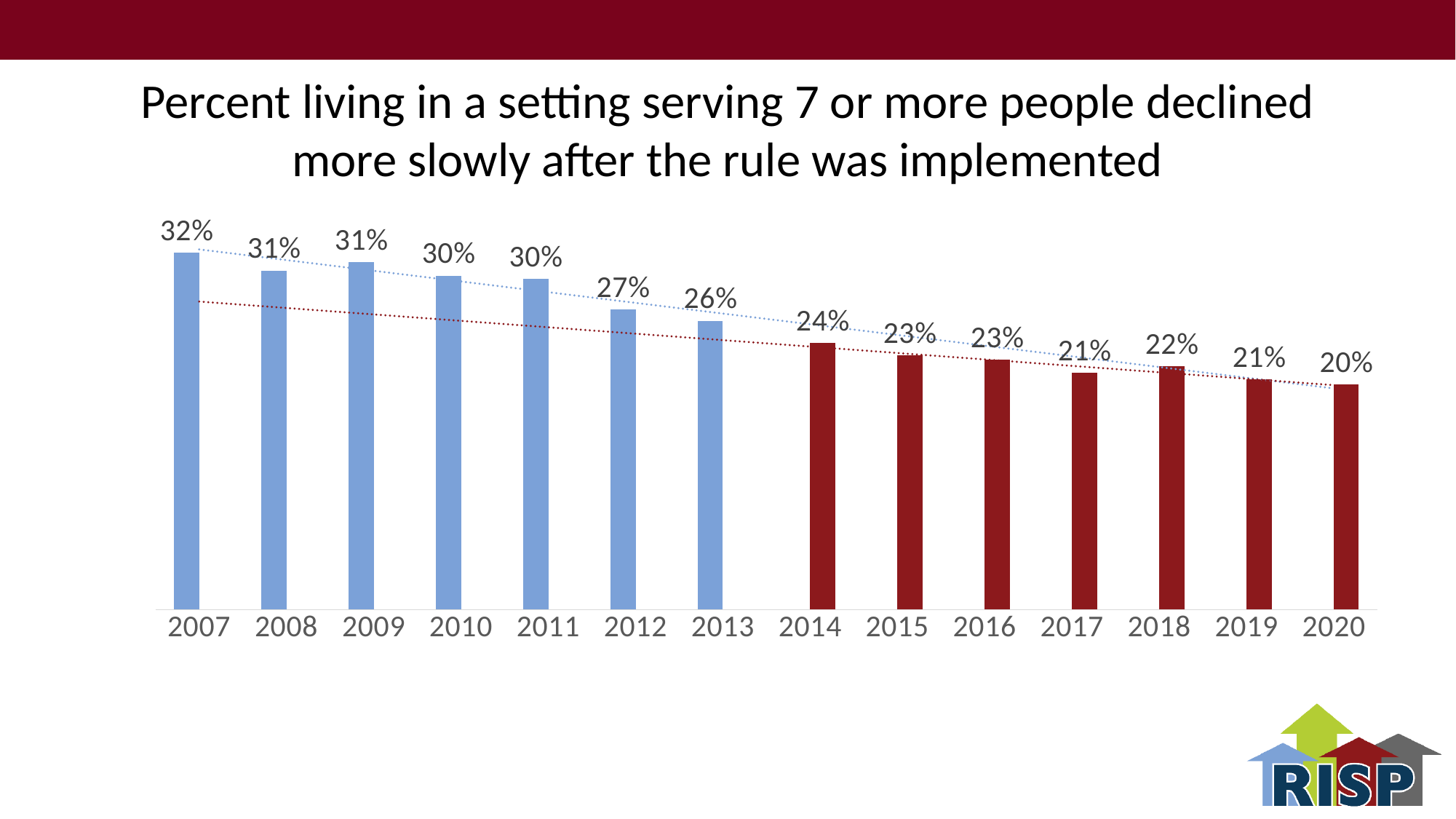

# Percent living in a setting serving 7 or more people declined more slowly after the rule was implemented

### Chart

| Category |  |  |
|---|---|---|
| 2007 | 0.323297484788168 | None |
| 2008 | 0.30718073392879164 | None |
| 2009 | 0.31491246752140395 | None |
| 2010 | 0.3024601875557645 | None |
| 2011 | 0.29935945697097094 | None |
| 2012 | 0.2719259930975563 | None |
| 2013 | 0.26156521510376574 | None |
| 2014 | None | 0.24155249562466474 |
| 2015 | None | 0.23034936982346624 |
| 2016 | None | 0.22652743943935938 |
| 2017 | None | 0.21452447347178397 |
| 2018 | None | 0.22042414919288883 |
| 2019 | None | 0.2083624534378535 |
| 2020 | None | 0.2038857212462539 |